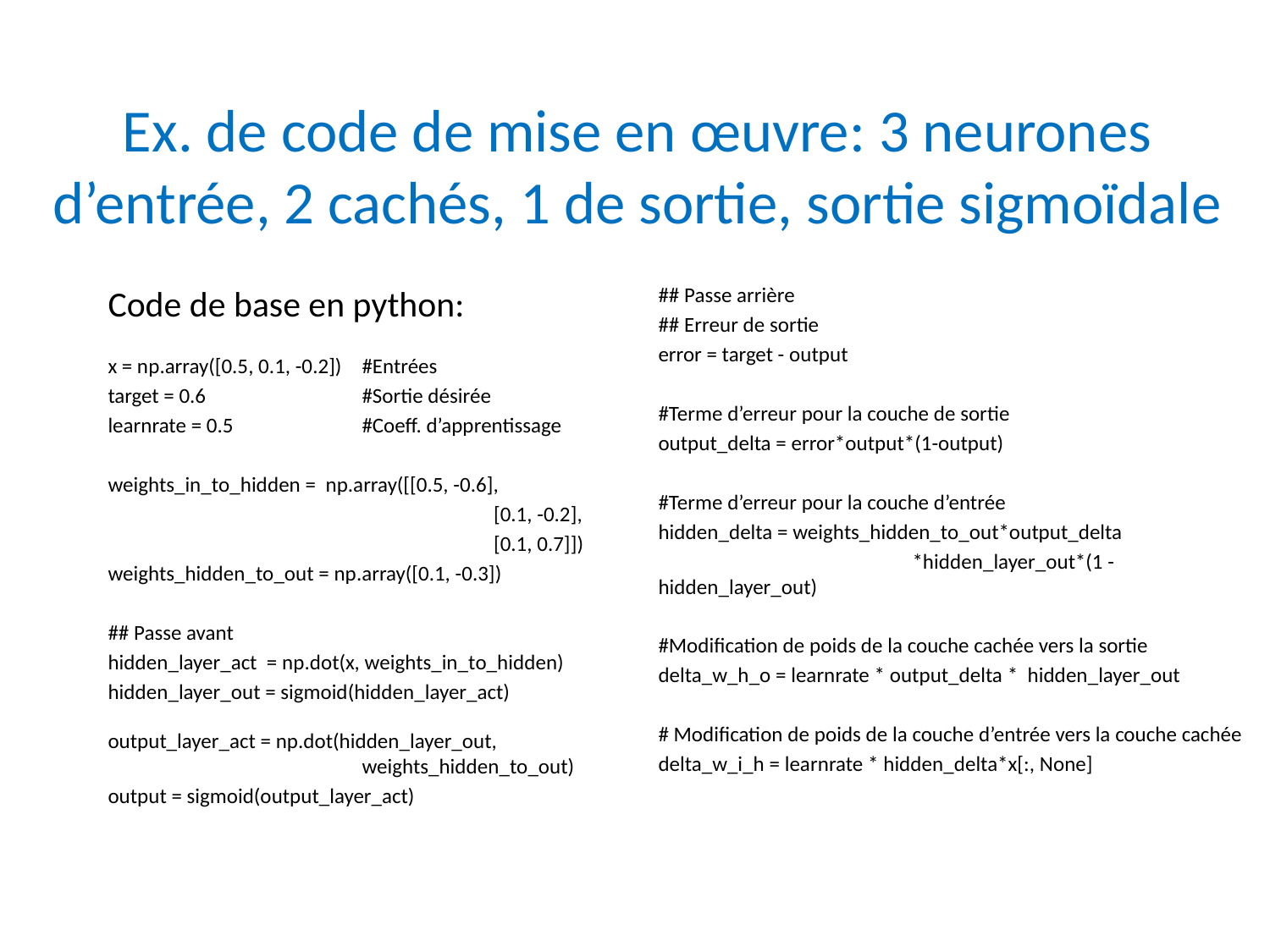

# Ex. de code de mise en œuvre: 3 neurones d’entrée, 2 cachés, 1 de sortie, sortie sigmoïdale
Code de base en python:

x = np.array([0.5, 0.1, -0.2]) 	#Entrées
target = 0.6 		#Sortie désirée
learnrate = 0.5 	#Coeff. d’apprentissage

weights_in_to_hidden =  np.array([[0.5, -0.6],
                                 	 	 [0.1, -0.2],
                                 		 [0.1, 0.7]])
weights_hidden_to_out = np.array([0.1, -0.3])

## Passe avant
hidden_layer_act  = np.dot(x, weights_in_to_hidden)
hidden_layer_out = sigmoid(hidden_layer_act)

output_layer_act = np.dot(hidden_layer_out, 		weights_hidden_to_out)
output = sigmoid(output_layer_act)

## Passe arrière
## Erreur de sortie
error = target - output

#Terme d’erreur pour la couche de sortie
output_delta = error*output*(1-output)

#Terme d’erreur pour la couche d’entrée
hidden_delta = weights_hidden_to_out*output_delta
		*hidden_layer_out*(1 - hidden_layer_out)

#Modification de poids de la couche cachée vers la sortie
delta_w_h_o = learnrate * output_delta *  hidden_layer_out

# Modification de poids de la couche d’entrée vers la couche cachée
delta_w_i_h = learnrate * hidden_delta*x[:, None]